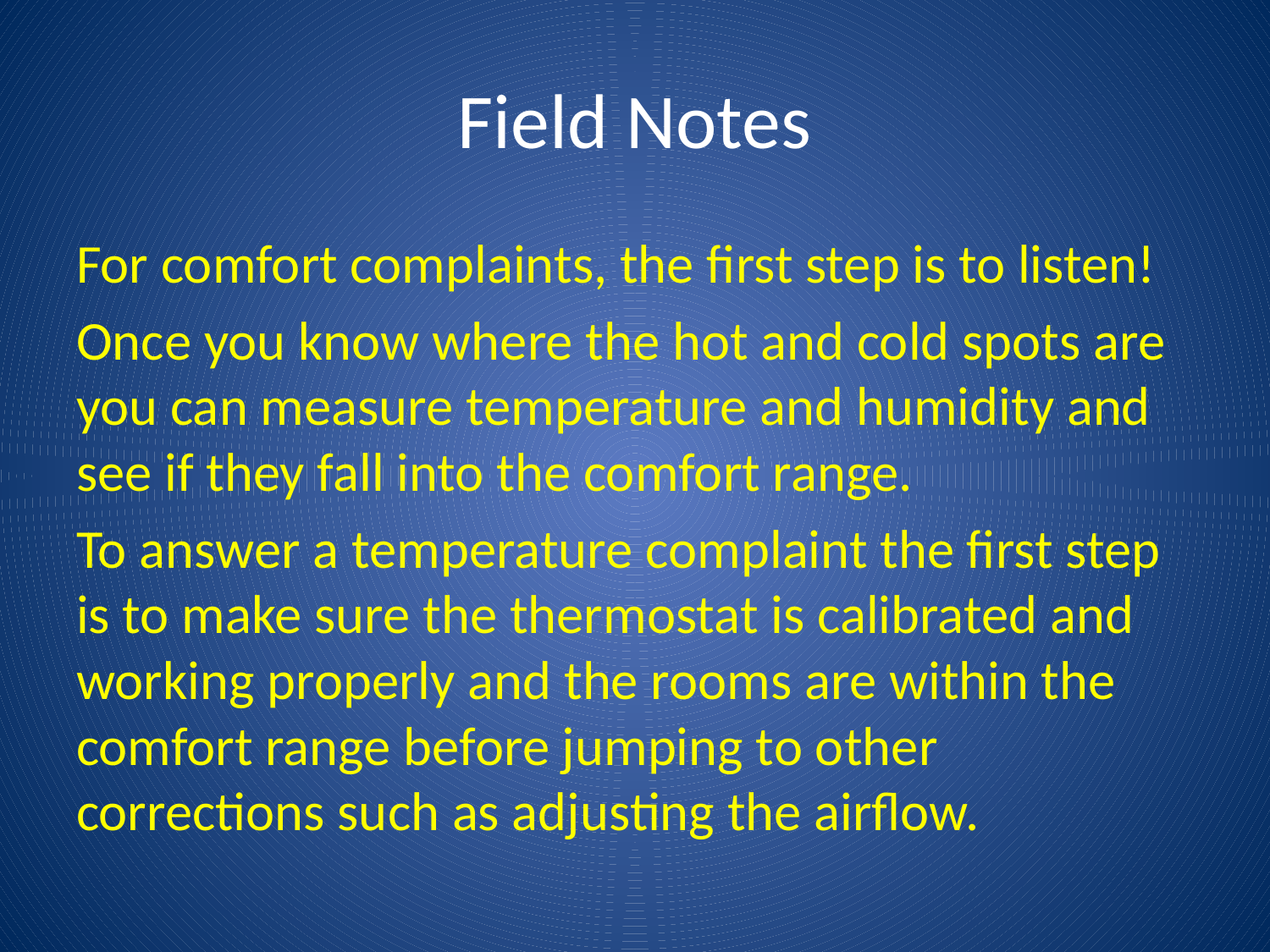

# Field Notes
For comfort complaints, the first step is to listen!
Once you know where the hot and cold spots are you can measure temperature and humidity and see if they fall into the comfort range.
To answer a temperature complaint the first step is to make sure the thermostat is calibrated and working properly and the rooms are within the comfort range before jumping to other corrections such as adjusting the airflow.